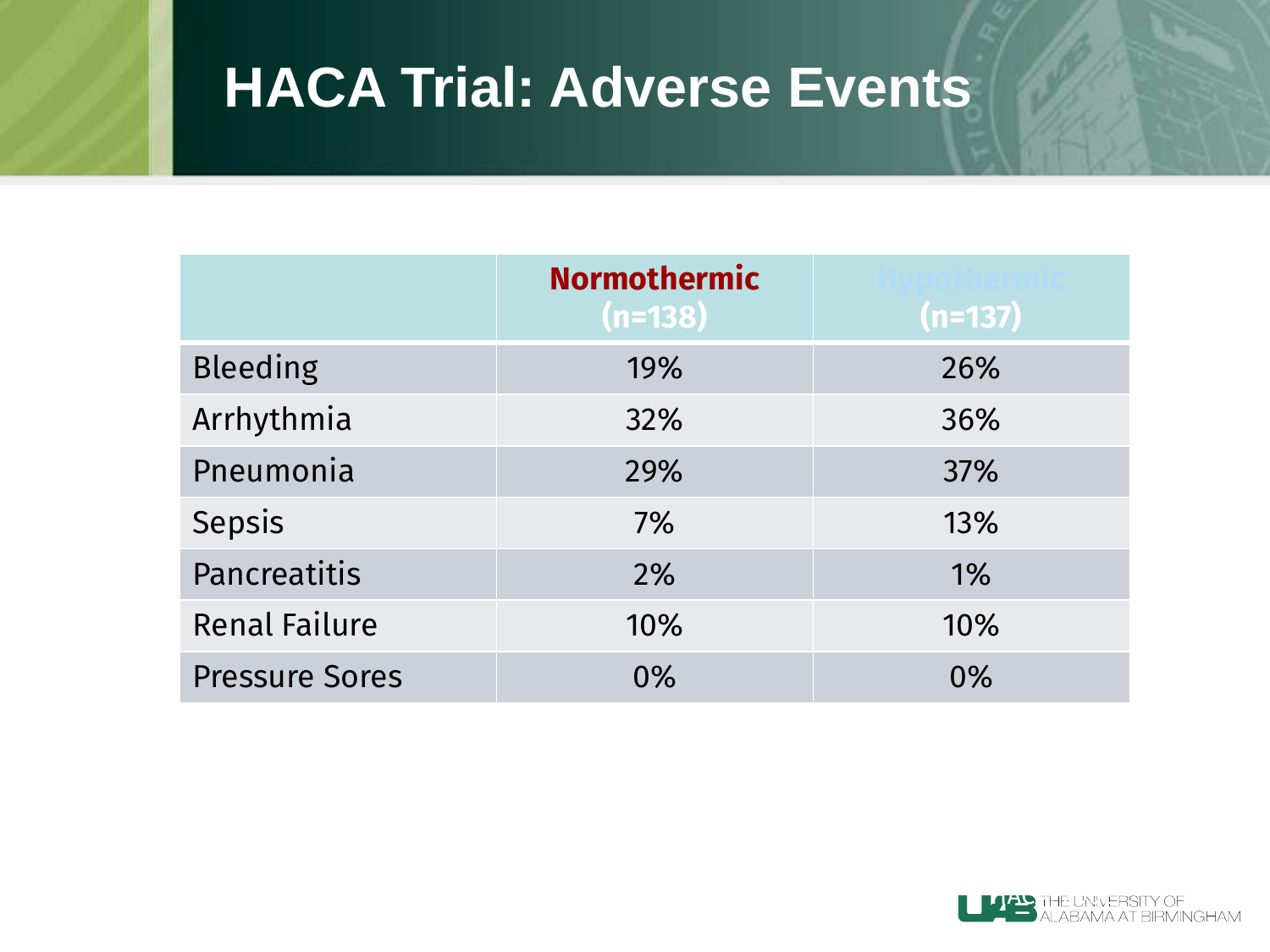

# HACA Trial: Adverse Events
|  | Normothermic (n=138) | Hypothermic (n=137) |
| --- | --- | --- |
| Bleeding | 19% | 26% |
| Arrhythmia | 32% | 36% |
| Pneumonia | 29% | 37% |
| Sepsis | 7% | 13% |
| Pancreatitis | 2% | 1% |
| Renal Failure | 10% | 10% |
| Pressure Sores | 0% | 0% |
** None of these differences were statistically significant
HACA, 2002